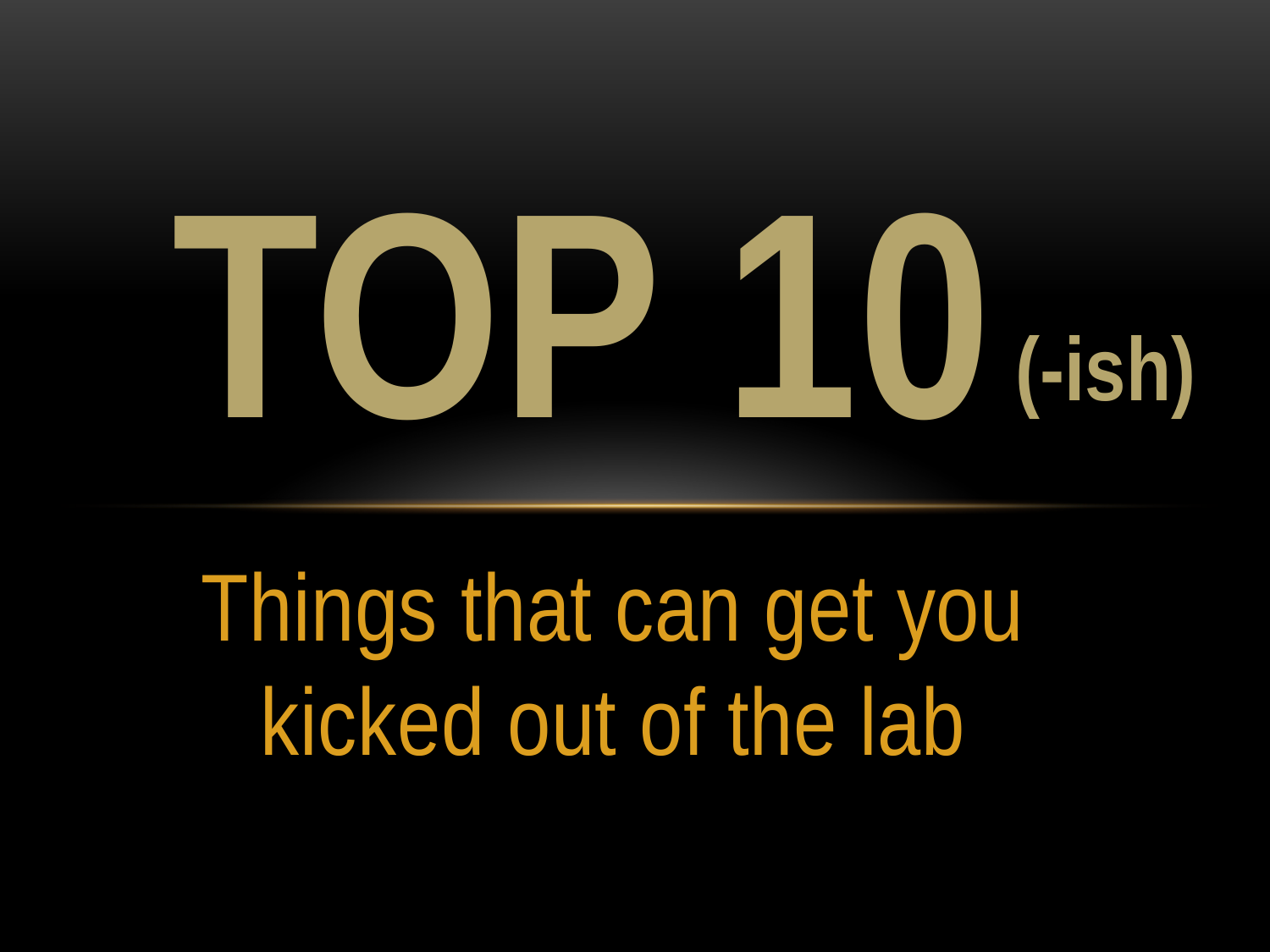

# TOP 10
(-ish)
Things that can get you kicked out of the lab